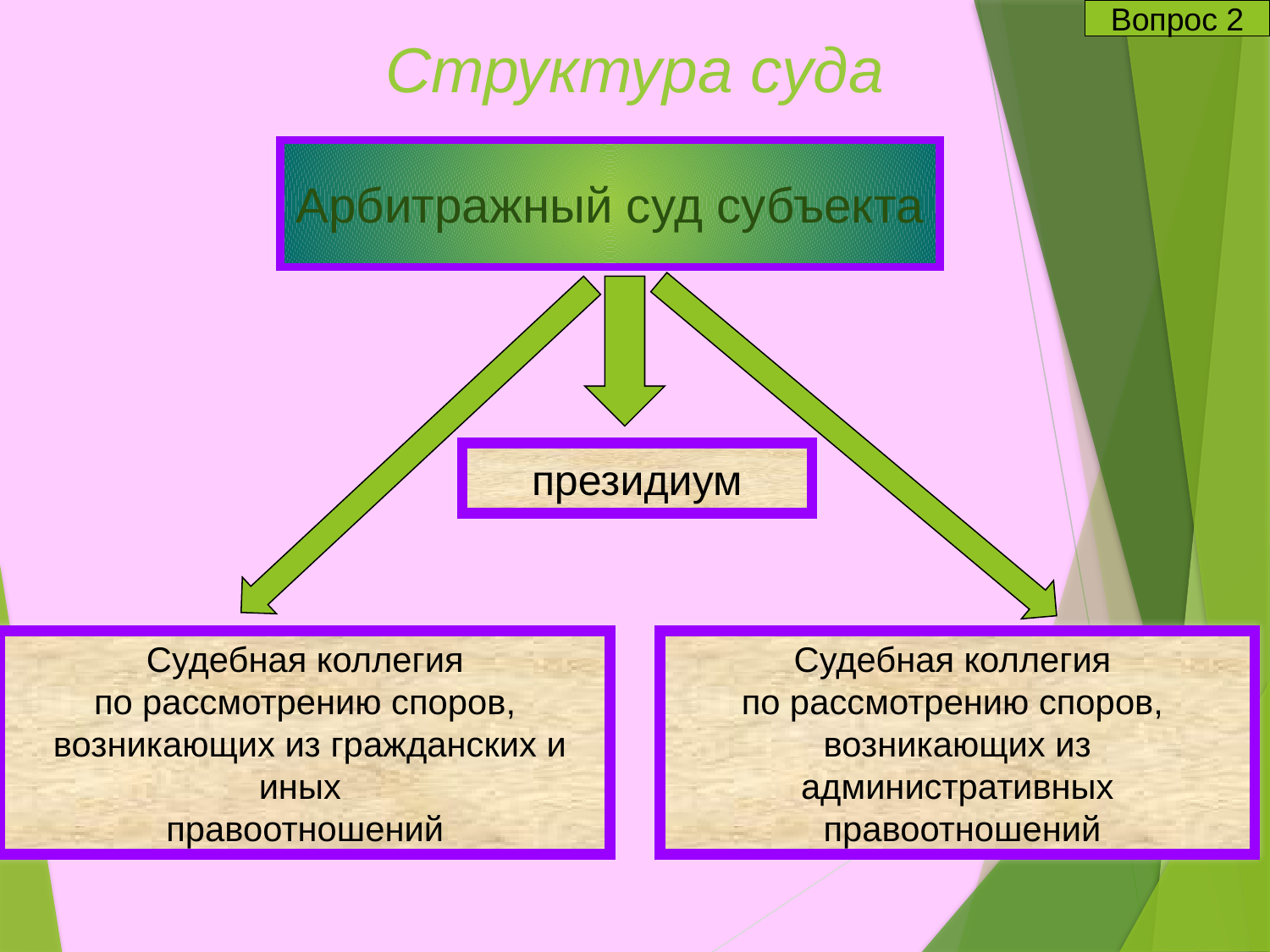

Вопрос 2
# Структура суда
Арбитражный суд субъекта

президиум
Судебная коллегия
по рассмотрению споров,
 возникающих из гражданских и иных
правоотношений
Судебная коллегия
по рассмотрению споров,
возникающих из административных
 правоотношений